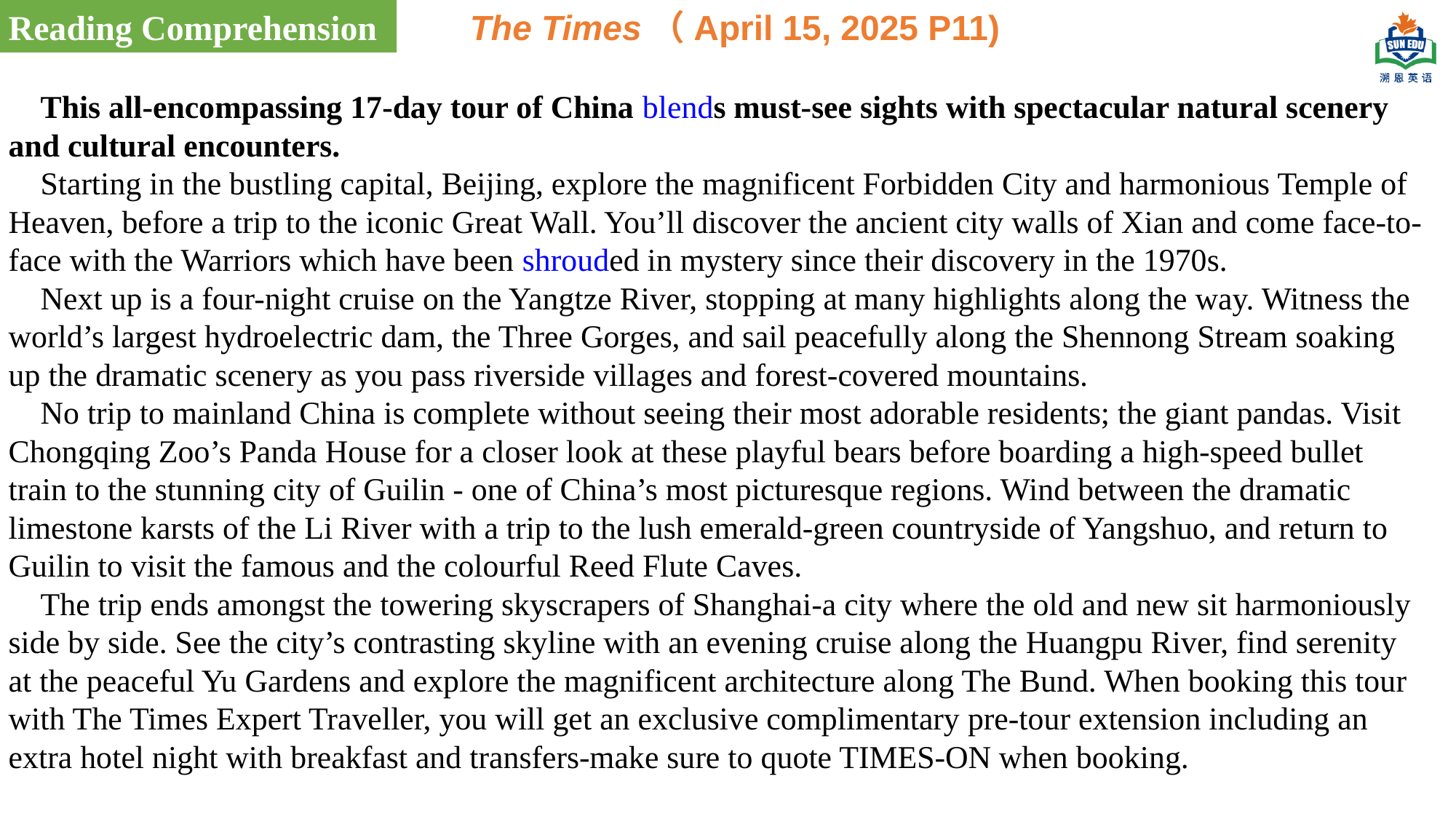

Reading Comprehension
The Times（April 15, 2025 P11)
    This all-encompassing 17-day tour of China blends must-see sights with spectacular natural scenery and cultural encounters.
    Starting in the bustling capital, Beijing, explore the magnificent Forbidden City and harmonious Temple of Heaven, before a trip to the iconic Great Wall. You’ll discover the ancient city walls of Xian and come face-to-face with the Warriors which have been shrouded in mystery since their discovery in the 1970s.
    Next up is a four-night cruise on the Yangtze River, stopping at many highlights along the way. Witness the world’s largest hydroelectric dam, the Three Gorges, and sail peacefully along the Shennong Stream soaking up the dramatic scenery as you pass riverside villages and forest-covered mountains.
    No trip to mainland China is complete without seeing their most adorable residents; the giant pandas. Visit Chongqing Zoo’s Panda House for a closer look at these playful bears before boarding a high-speed bullet train to the stunning city of Guilin - one of China’s most picturesque regions. Wind between the dramatic limestone karsts of the Li River with a trip to the lush emerald-green countryside of Yangshuo, and return to Guilin to visit the famous and the colourful Reed Flute Caves.
    The trip ends amongst the towering skyscrapers of Shanghai-a city where the old and new sit harmoniously side by side. See the city’s contrasting skyline with an evening cruise along the Huangpu River, find serenity at the peaceful Yu Gardens and explore the magnificent architecture along The Bund. When booking this tour with The Times Expert Traveller, you will get an exclusive complimentary pre-tour extension including an extra hotel night with breakfast and transfers-make sure to quote TIMES-ON when booking.